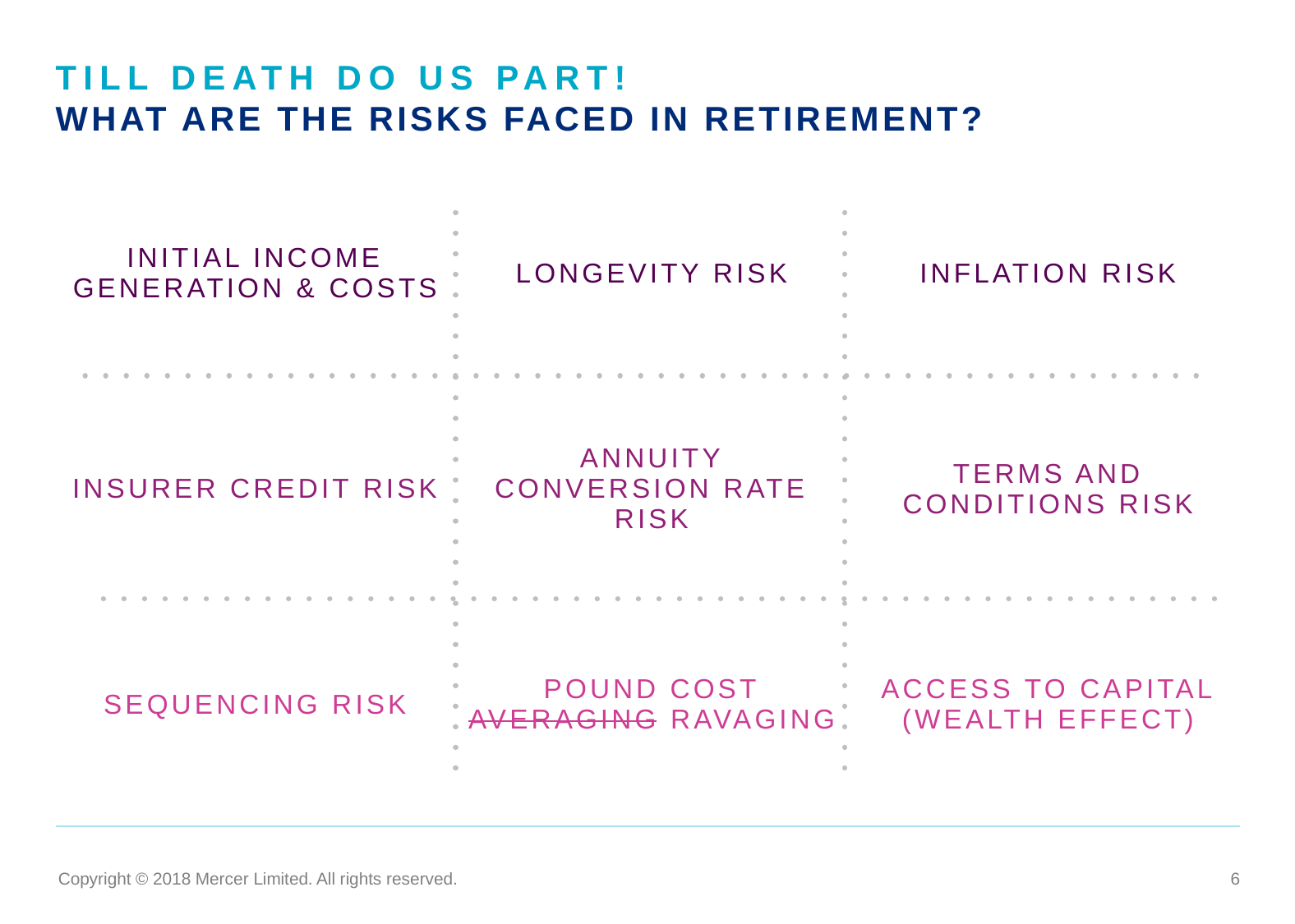

# Till Death Do Us Part! What are the risks faced in retirement?
| Initial income generation & costs | Longevity risk | Inflation risk |
| --- | --- | --- |
| Insurer credit risk | Annuity conversion rate risk | Terms and conditions risk |
| Sequencing risk | Pound cost Averaging ravaging | Access to capital (wealth effect) |